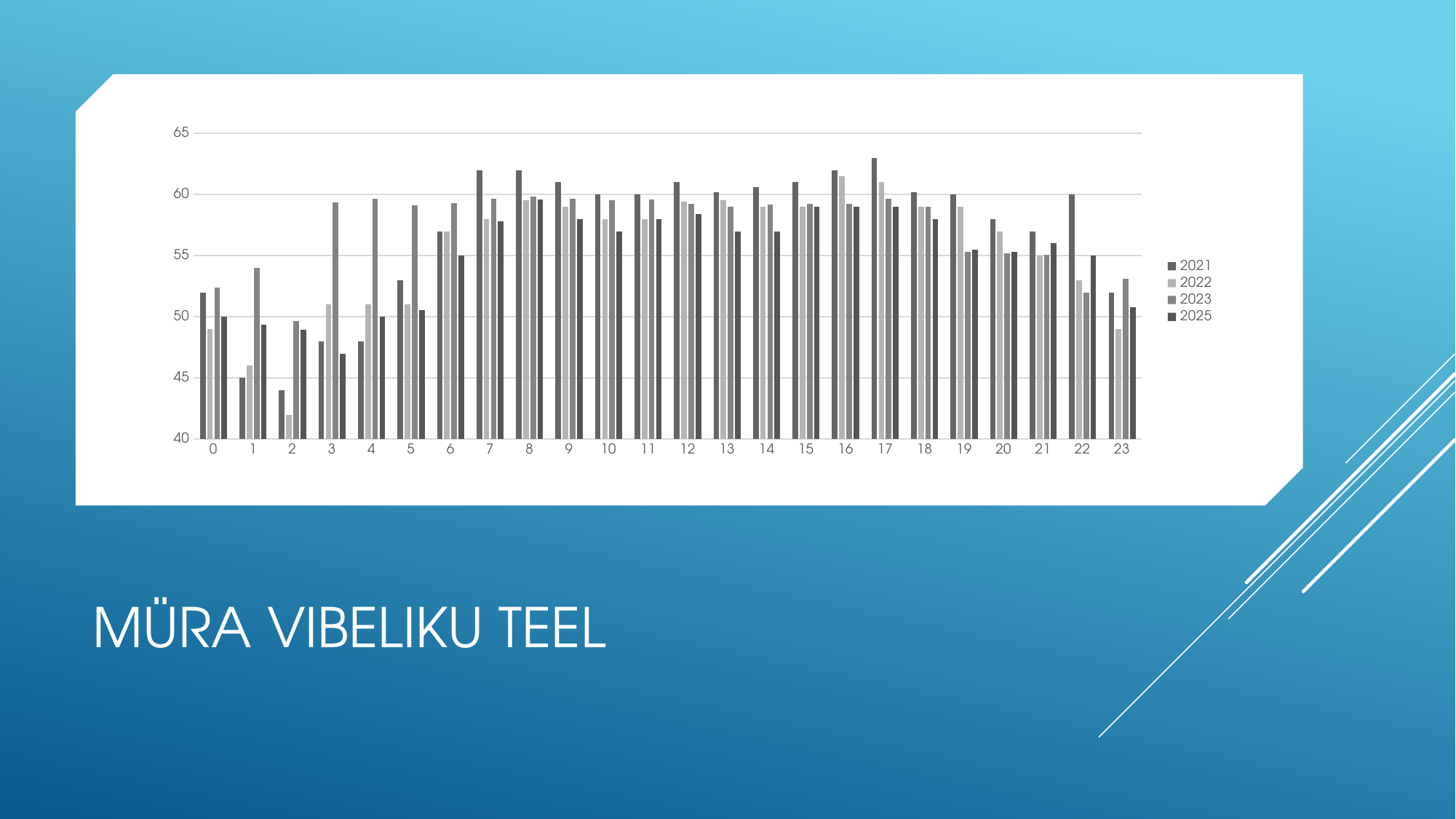

### Chart

| Category | 2021 | 2022 | 2023 | 2025 |
|---|---|---|---|---|
| 0 | 52.0 | 49.0 | 52.42052631578948 | 50.00190476190476 |
| 1 | 45.0 | 46.0 | 54.001111111111115 | 49.33000000000001 |
| 2 | 44.0 | 42.0 | 49.66499999999999 | 48.957499999999996 |
| 3 | 48.0 | 51.0 | 59.33 | 47.0 |
| 4 | 48.0 | 51.0 | 59.67 | 50.0 |
| 5 | 53.0 | 51.0 | 59.117999999999995 | 50.534400000000005 |
| 6 | 57.0 | 57.0 | 59.31266666666668 | 55.0 |
| 7 | 62.0 | 58.0 | 59.67000000000002 | 57.83500000000001 |
| 8 | 62.0 | 59.50250000000002 | 59.83500000000001 | 59.58500000000001 |
| 9 | 61.0 | 59.0 | 59.67000000000002 | 58.0 |
| 10 | 60.0 | 58.0 | 59.50250000000002 | 57.0 |
| 11 | 60.0 | 58.0 | 59.58500000000001 | 58.0 |
| 12 | 61.0 | 59.417500000000004 | 59.25 | 58.414999999999985 |
| 13 | 60.167500000000004 | 59.50250000000002 | 59.0 | 57.0 |
| 14 | 60.582499999999996 | 59.0 | 59.16499999999999 | 57.0 |
| 15 | 61.0 | 59.0 | 59.24749999999998 | 59.0 |
| 16 | 62.0 | 61.50250000000002 | 59.24749999999998 | 59.0 |
| 17 | 63.0 | 61.0 | 59.67000000000002 | 59.0 |
| 18 | 60.167500000000004 | 59.0 | 59.0 | 58.0 |
| 19 | 60.0 | 59.0 | 55.33500000000001 | 55.5 |
| 20 | 58.0 | 57.0 | 55.167500000000004 | 55.332499999999996 |
| 21 | 57.0 | 55.0 | 55.08500000000001 | 56.0 |
| 22 | 60.0 | 53.0 | 52.0 | 55.0 |
| 23 | 52.0 | 49.0 | 53.115384615384606 | 50.76833333333334 |
# Müra vibeliku teel